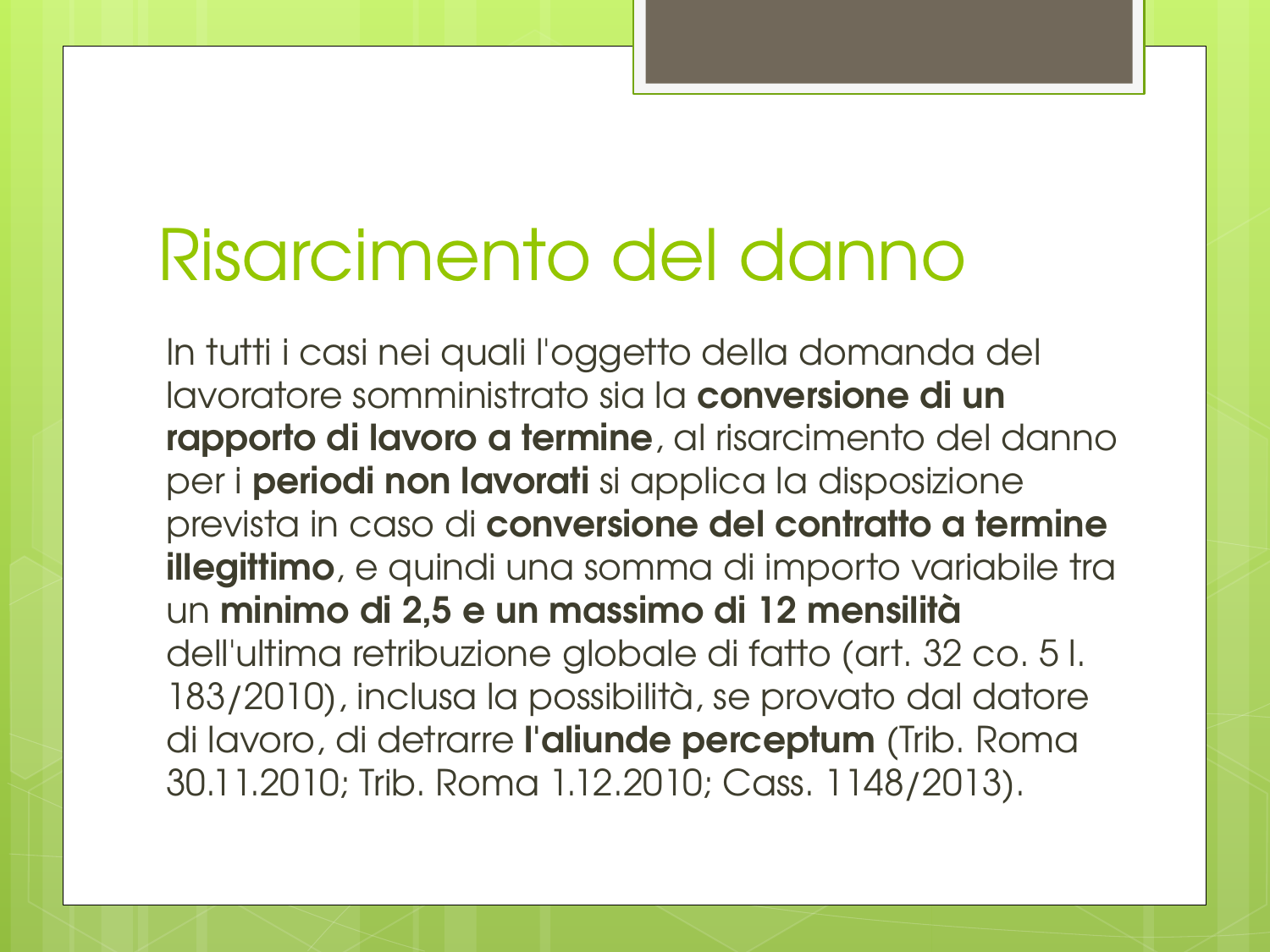

# Risarcimento del danno
In tutti i casi nei quali l'oggetto della domanda del lavoratore somministrato sia la conversione di un rapporto di lavoro a termine, al risarcimento del danno per i periodi non lavorati si applica la disposizione prevista in caso di conversione del contratto a termine illegittimo, e quindi una somma di importo variabile tra un minimo di 2,5 e un massimo di 12 mensilità dell'ultima retribuzione globale di fatto (art. 32 co. 5 l. 183/2010), inclusa la possibilità, se provato dal datore di lavoro, di detrarre l'aliunde perceptum (Trib. Roma 30.11.2010; Trib. Roma 1.12.2010; Cass. 1148/2013).